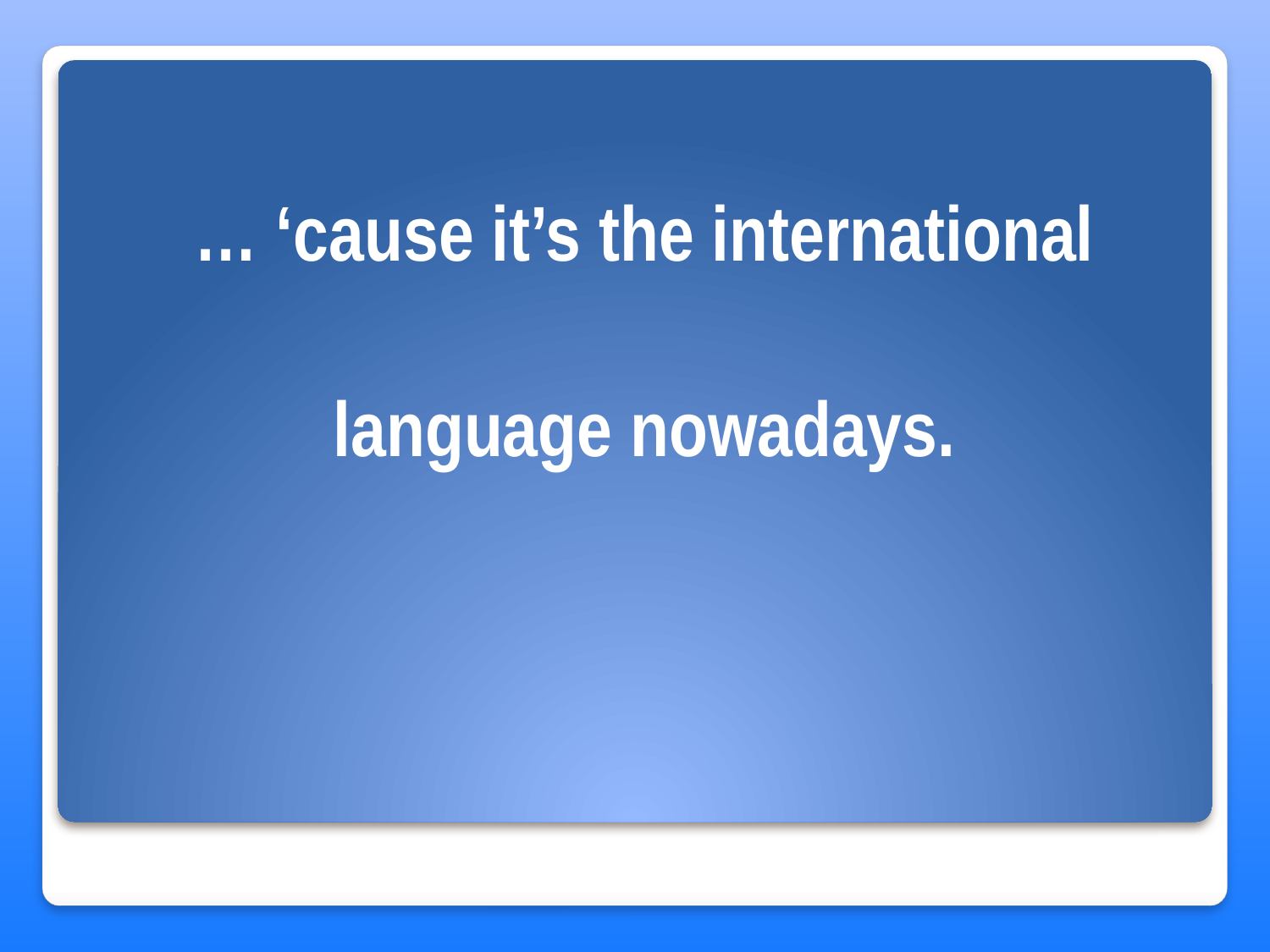

… ‘cause it’s the international

language nowadays.
#